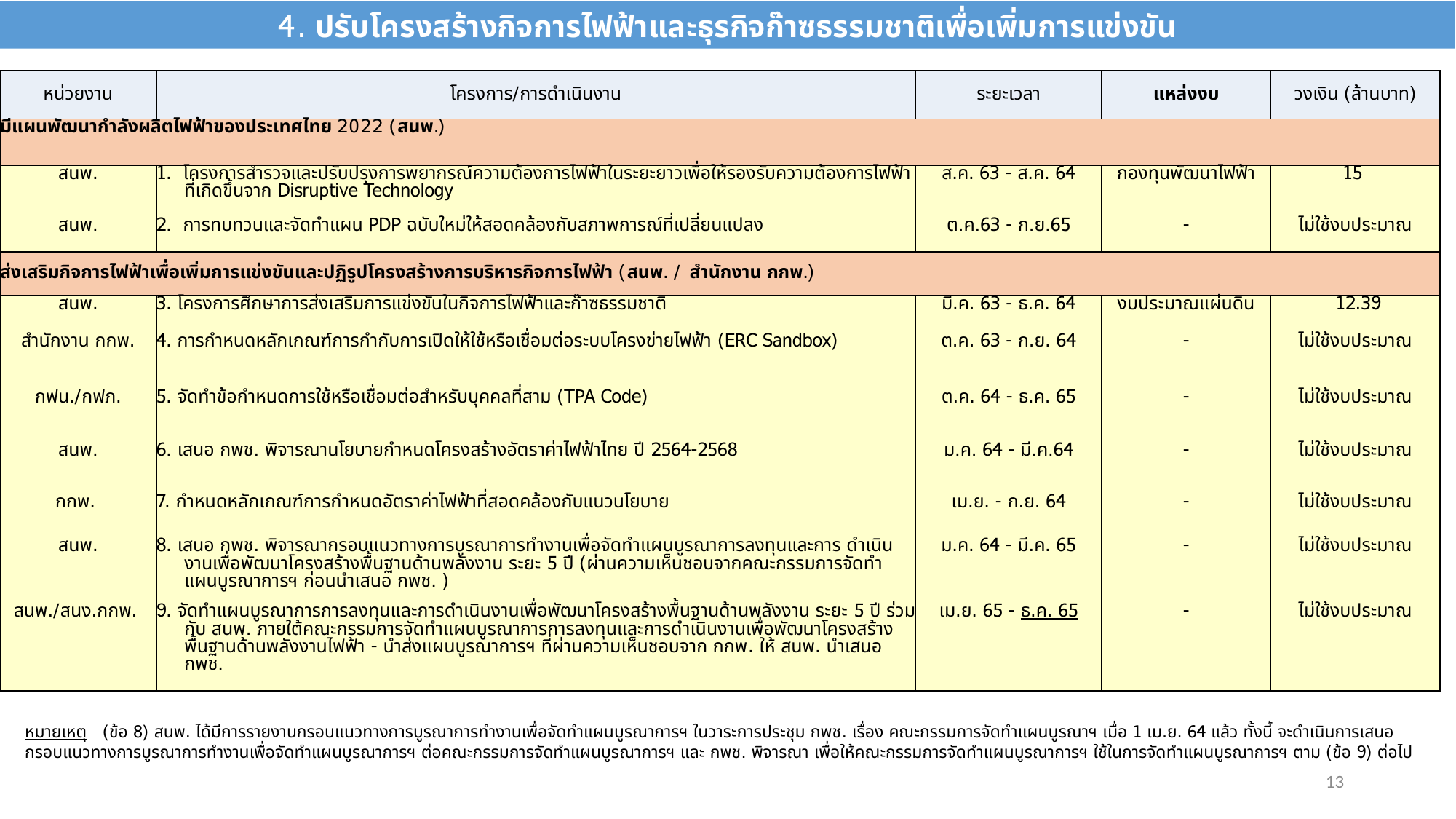

4. ปรับโครงสร้างกิจการไฟฟ้าและธุรกิจก๊าซธรรมชาติเพื่อเพิ่มการแข่งขัน
| หน่วยงาน | โครงการ/การดำเนินงาน | ระยะเวลา | แหล่งงบ | วงเงิน (ล้านบาท) |
| --- | --- | --- | --- | --- |
| มีแผนพัฒนากำลังผลิตไฟฟ้าของประเทศไทย 2022 (สนพ.) |  |  |  |  |
| สนพ. | 1. โครงการสำรวจและปรับปรุงการพยากรณ์ความต้องการไฟฟ้าในระยะยาวเพื่อให้รองรับความต้องการไฟฟ้าที่เกิดขึ้นจาก Disruptive Technology | ส.ค. 63 - ส.ค. 64 | กองทุนพัฒนาไฟฟ้า | 15 |
| สนพ. | 2. การทบทวนและจัดทำแผน PDP ฉบับใหม่ให้สอดคล้องกับสภาพการณ์ที่เปลี่ยนแปลง | ต.ค.63 - ก.ย.65 | - | ไม่ใช้งบประมาณ |
| ส่งเสริมกิจการไฟฟ้าเพื่อเพิ่มการแข่งขันและปฏิรูปโครงสร้างการบริหารกิจการไฟฟ้า (สนพ. / สำนักงาน กกพ.) |  |  |  |  |
| สนพ. | 3. โครงการศึกษาการส่งเสริมการแข่งขันในกิจการไฟฟ้าและก๊าซธรรมชาติ | มี.ค. 63 - ธ.ค. 64 | งบประมาณแผ่นดิน | 12.39 |
| สำนักงาน กกพ. | 4. การกำหนดหลักเกณฑ์การกำกับการเปิดให้ใช้หรือเชื่อมต่อระบบโครงข่ายไฟฟ้า (ERC Sandbox) | ต.ค. 63 - ก.ย. 64 | - | ไม่ใช้งบประมาณ |
| กฟน./กฟภ. | 5. จัดทำข้อกำหนดการใช้หรือเชื่อมต่อสำหรับบุคคลที่สาม (TPA Code) | ต.ค. 64 - ธ.ค. 65 | - | ไม่ใช้งบประมาณ |
| สนพ. | 6. เสนอ กพช. พิจารณานโยบายกำหนดโครงสร้างอัตราค่าไฟฟ้าไทย ปี 2564-2568 | ม.ค. 64 - มี.ค.64 | - | ไม่ใช้งบประมาณ |
| กกพ. | 7. กำหนดหลักเกณฑ์การกำหนดอัตราค่าไฟฟ้าที่สอดคล้องกับแนวนโยบาย | เม.ย. - ก.ย. 64 | - | ไม่ใช้งบประมาณ |
| สนพ. | 8. เสนอ กพช. พิจารณากรอบแนวทางการบูรณาการทำงานเพื่อจัดทำแผนบูรณาการลงทุนและการ ดำเนินงานเพื่อพัฒนาโครงสร้างพื้นฐานด้านพลังงาน ระยะ 5 ปี (ผ่านความเห็นชอบจากคณะกรรมการจัดทำแผนบูรณาการฯ ก่อนนำเสนอ กพช. ) | ม.ค. 64 - มี.ค. 65 | - | ไม่ใช้งบประมาณ |
| สนพ./สนง.กกพ. | 9. จัดทำแผนบูรณาการการลงทุนและการดำเนินงานเพื่อพัฒนาโครงสร้างพื้นฐานด้านพลังงาน ระยะ 5 ปี ร่วมกับ สนพ. ภายใต้คณะกรรมการจัดทำแผนบูรณาการการลงทุนและการดำเนินงานเพื่อพัฒนาโครงสร้างพื้นฐานด้านพลังงานไฟฟ้า - นำส่งแผนบูรณาการฯ ที่ผ่านความเห็นชอบจาก กกพ. ให้ สนพ. นำเสนอ กพช. | เม.ย. 65 - ธ.ค. 65 | - | ไม่ใช้งบประมาณ |
หมายเหตุ   (ข้อ 8) สนพ. ได้มีการรายงานกรอบแนวทางการบูรณาการทำงานเพื่อจัดทำแผนบูรณาการฯ ในวาระการประชุม กพช. เรื่อง คณะกรรมการจัดทำแผนบูรณาฯ เมื่อ 1 เม.ย. 64 แล้ว ทั้งนี้ จะดำเนินการเสนอกรอบแนวทางการบูรณาการทำงานเพื่อจัดทำแผนบูรณาการฯ ต่อคณะกรรมการจัดทำแผนบูรณาการฯ และ กพช. พิจารณา เพื่อให้คณะกรรมการจัดทำแผนบูรณาการฯ ใช้ในการจัดทำแผนบูรณาการฯ ตาม (ข้อ 9) ต่อไป
13